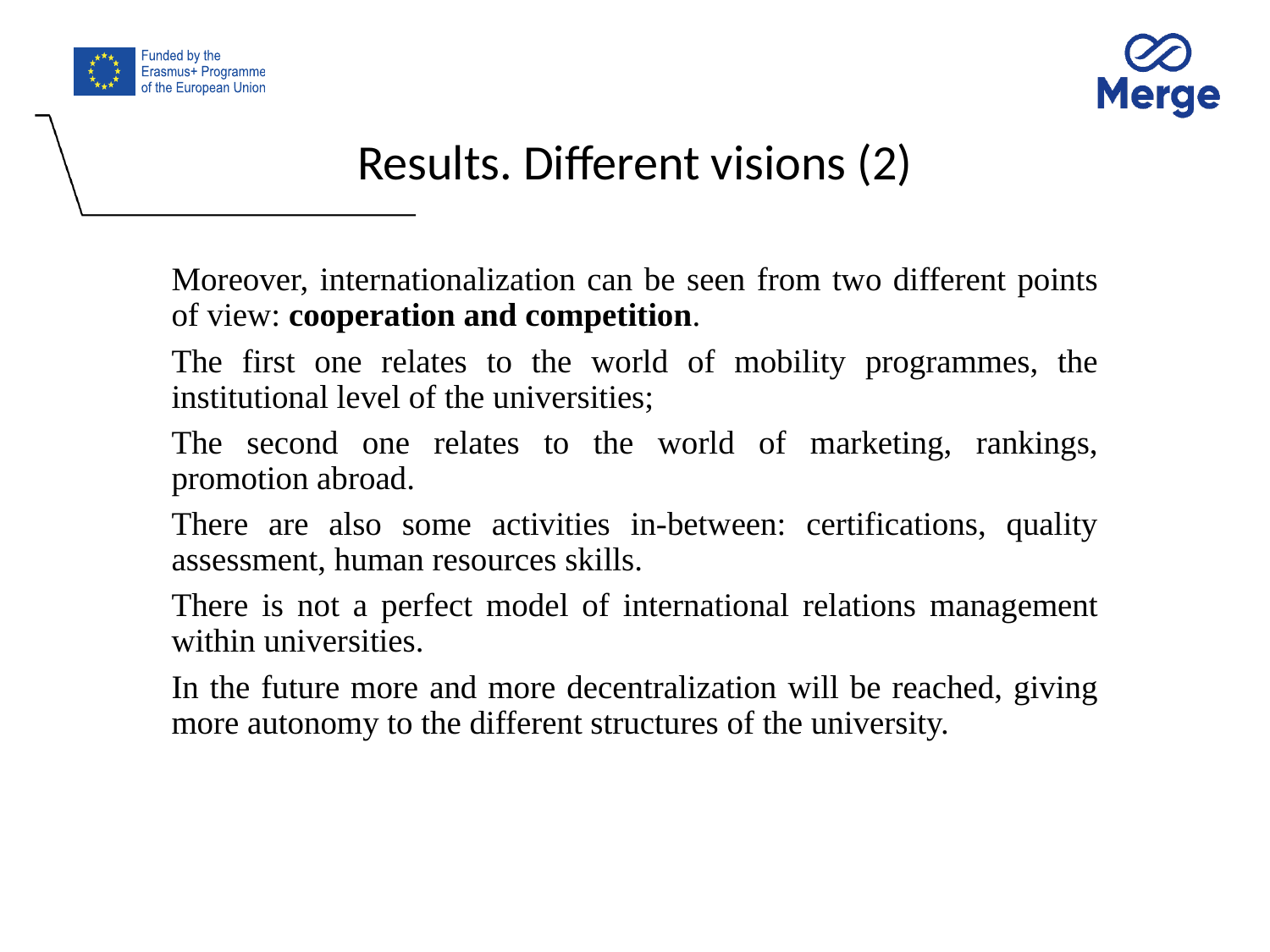

# Results. Different visions (2)
Moreover, internationalization can be seen from two different points of view: cooperation and competition.
The first one relates to the world of mobility programmes, the institutional level of the universities;
The second one relates to the world of marketing, rankings, promotion abroad.
There are also some activities in-between: certifications, quality assessment, human resources skills.
There is not a perfect model of international relations management within universities.
In the future more and more decentralization will be reached, giving more autonomy to the different structures of the university.